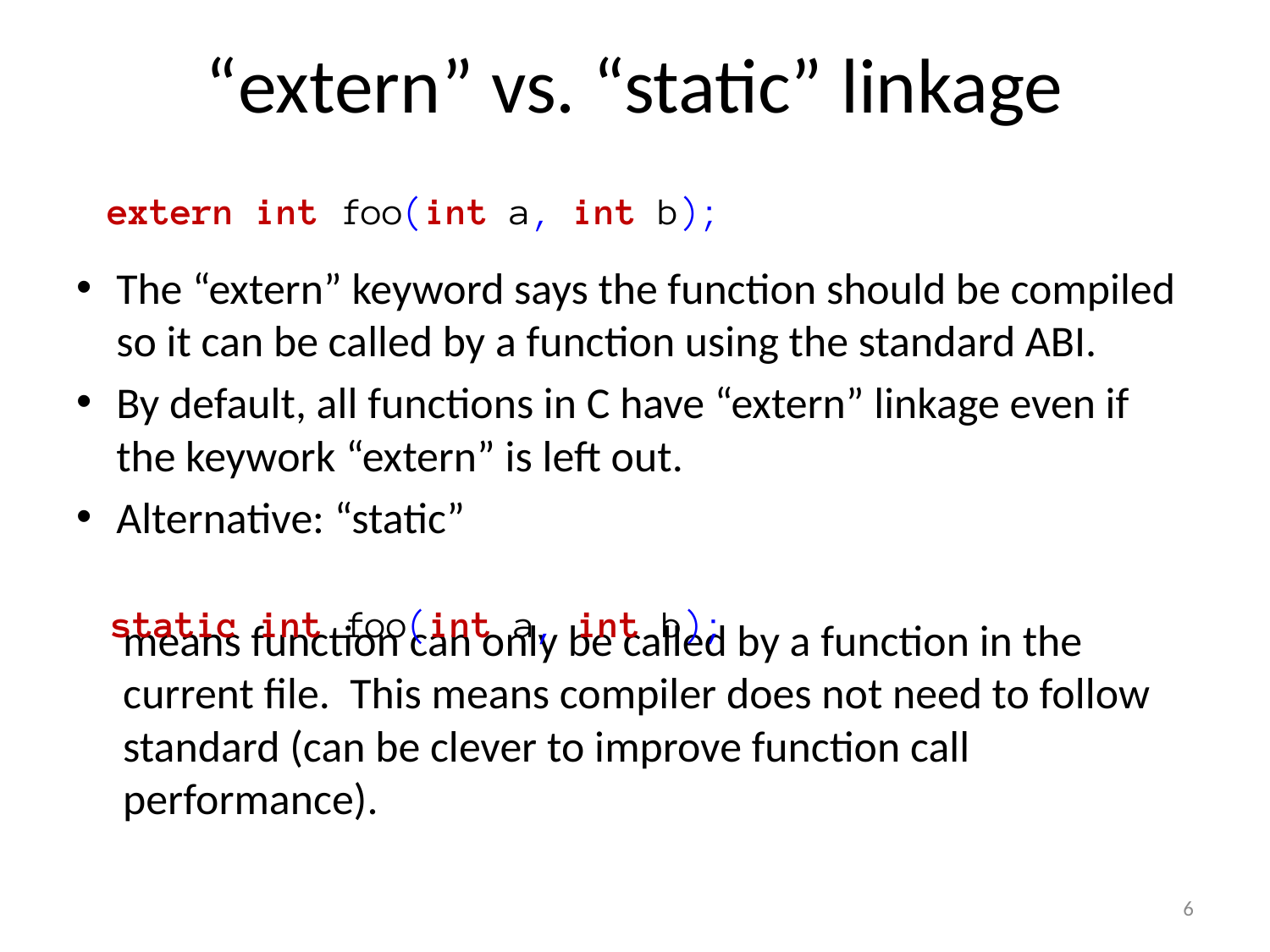

# “extern” vs. “static” linkage
extern int foo(int a, int b);

The “extern” keyword says the function should be compiled so it can be called by a function using the standard ABI.
By default, all functions in C have “extern” linkage even if the keywork “extern” is left out.
Alternative: “static”

means function can only be called by a function in the current file.  This means compiler does not need to follow standard (can be clever to improve function call performance).
static int foo(int a, int b);

6